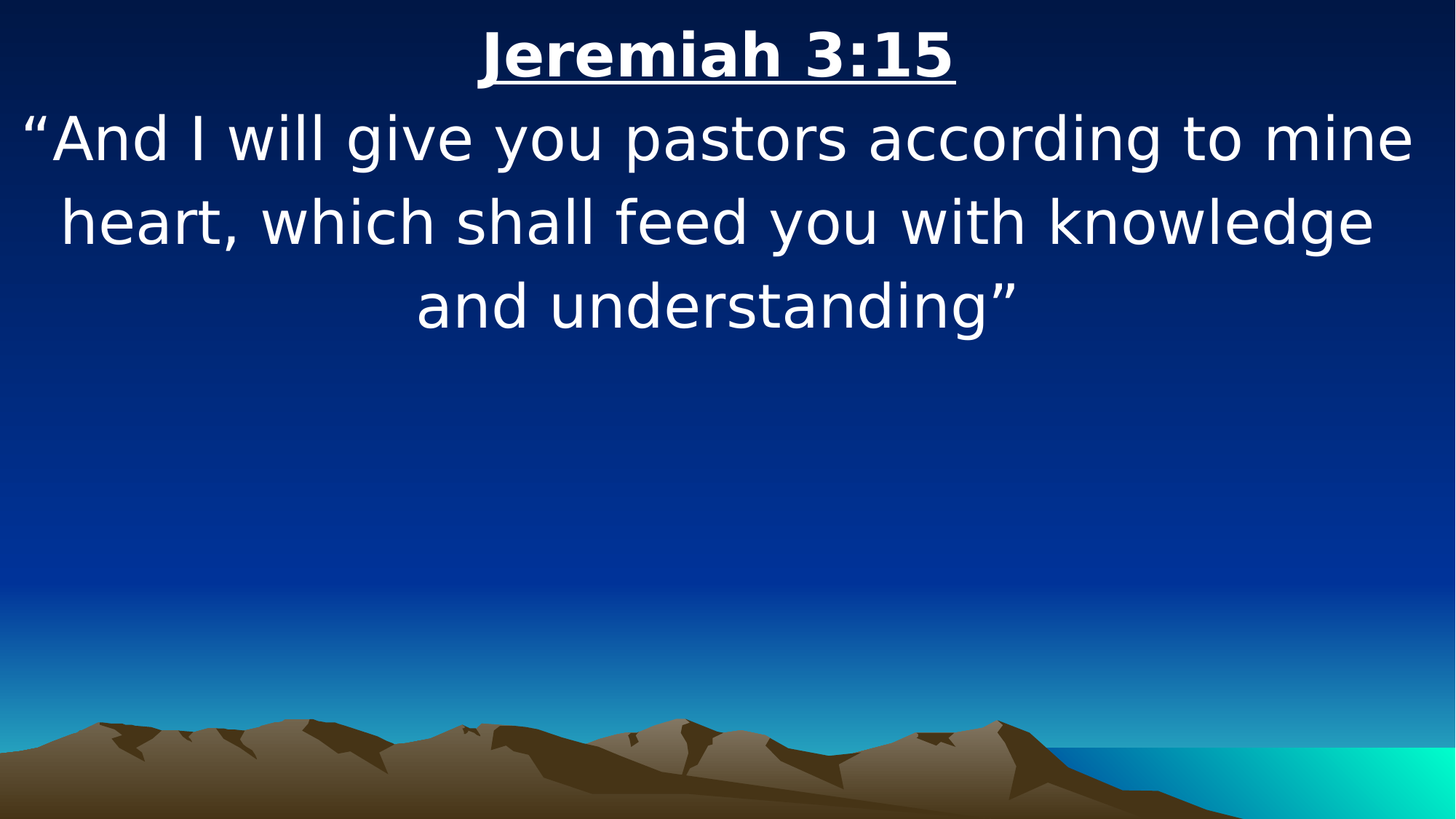

Jeremiah 3:15
“And I will give you pastors according to mine heart, which shall feed you with knowledge and understanding”